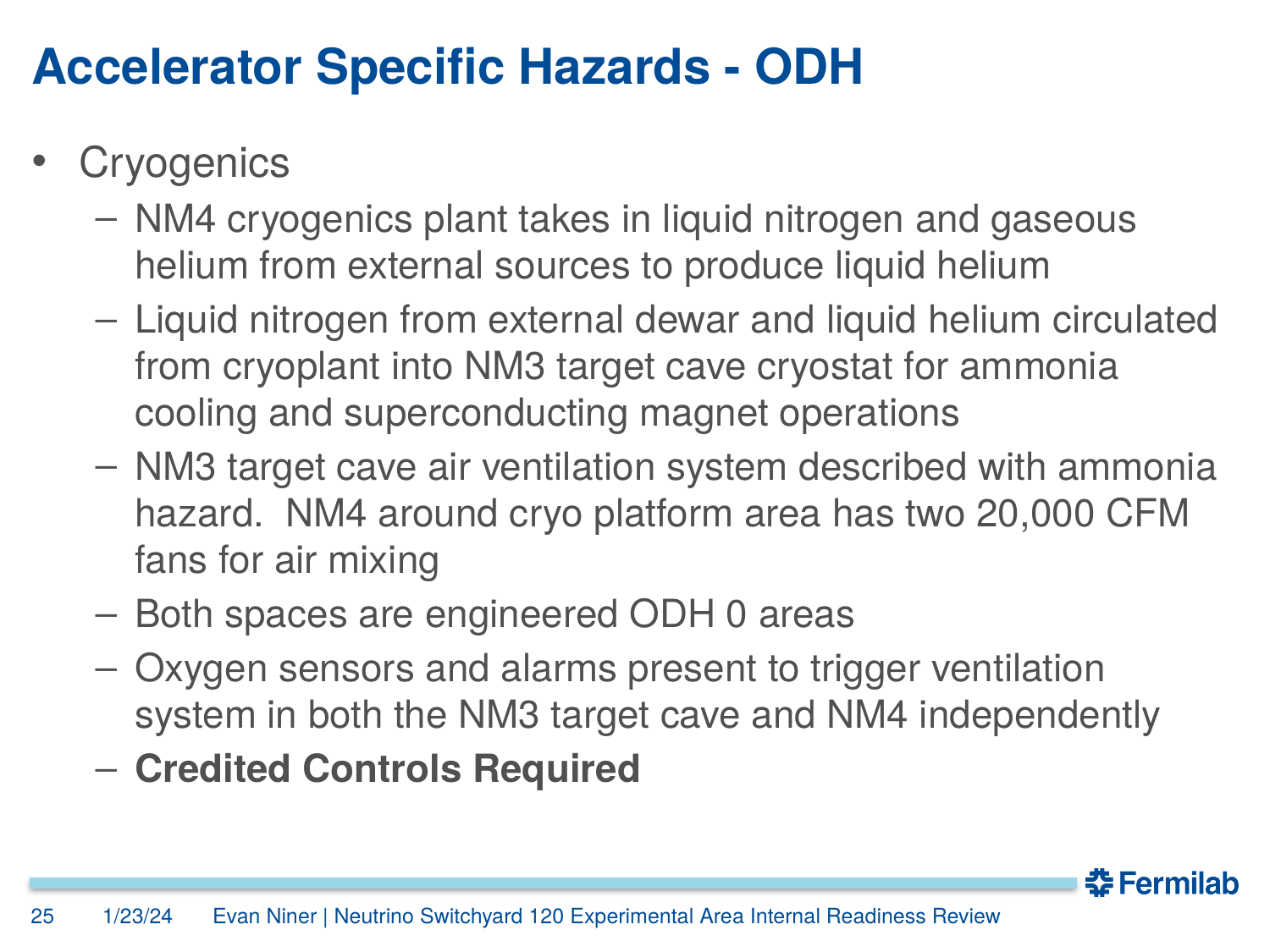

# Accelerator Specific Hazards - ODH
Cryogenics
NM4 cryogenics plant takes in liquid nitrogen and gaseous helium from external sources to produce liquid helium
Liquid nitrogen from external dewar and liquid helium circulated from cryoplant into NM3 target cave cryostat for ammonia cooling and superconducting magnet operations
NM3 target cave air ventilation system described with ammonia hazard.  NM4 around cryo platform area has two 20,000 CFM fans for air mixing
Both spaces are engineered ODH 0 areas
Oxygen sensors and alarms present to trigger ventilation system in both the NM3 target cave and NM4 independently
Credited Controls Required

25
1/23/24
Evan Niner | Neutrino Switchyard 120 Experimental Area Internal Readiness Review